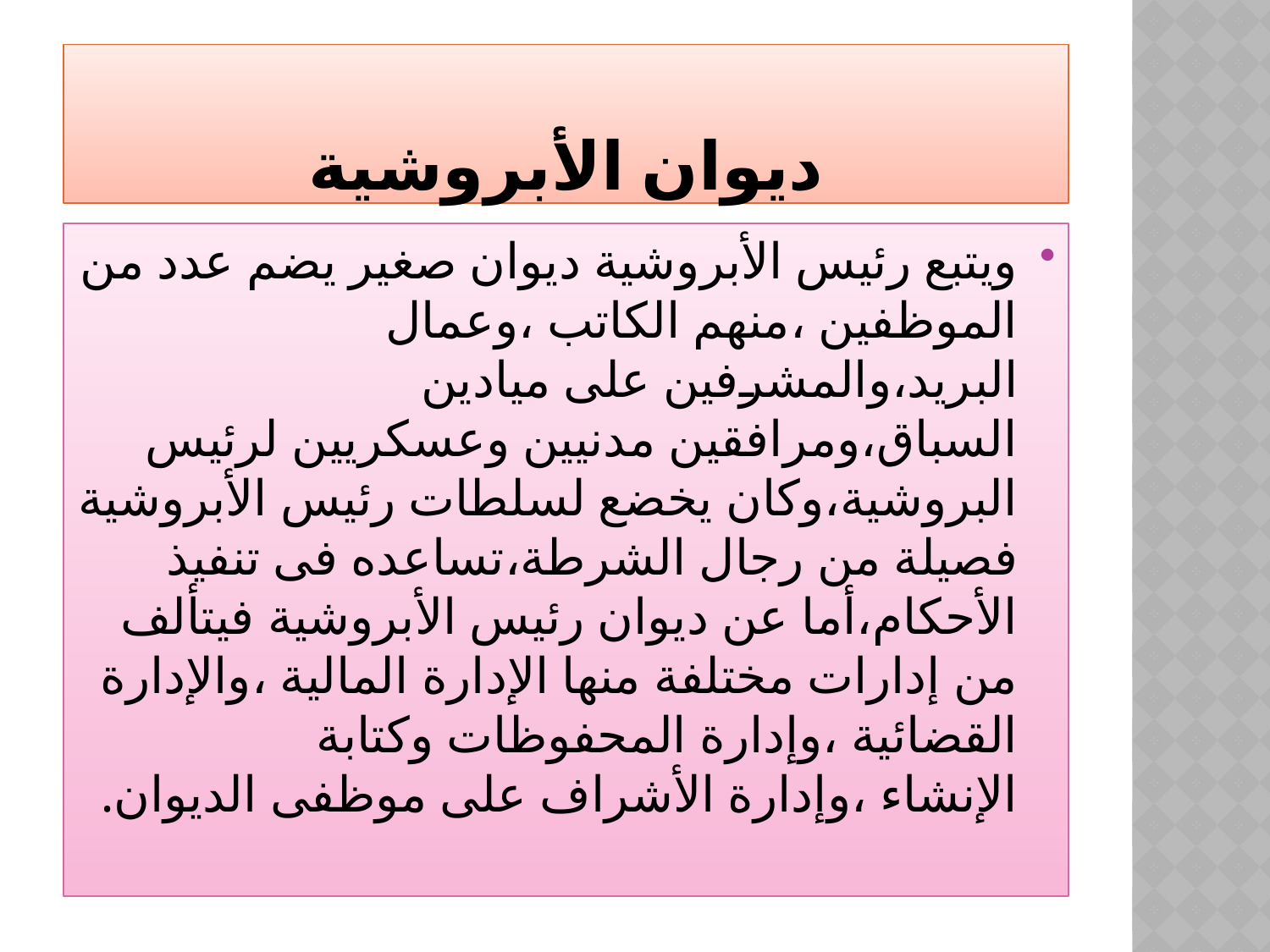

# ديوان الأبروشية
ويتبع رئيس الأبروشية ديوان صغير يضم عدد من الموظفين ،منهم الكاتب ،وعمال البريد،والمشرفين على ميادين السباق،ومرافقين مدنيين وعسكريين لرئيس البروشية،وكان يخضع لسلطات رئيس الأبروشية فصيلة من رجال الشرطة،تساعده فى تنفيذ الأحكام،أما عن ديوان رئيس الأبروشية فيتألف من إدارات مختلفة منها الإدارة المالية ،والإدارة القضائية ،وإدارة المحفوظات وكتابة الإنشاء ،وإدارة الأشراف على موظفى الديوان.